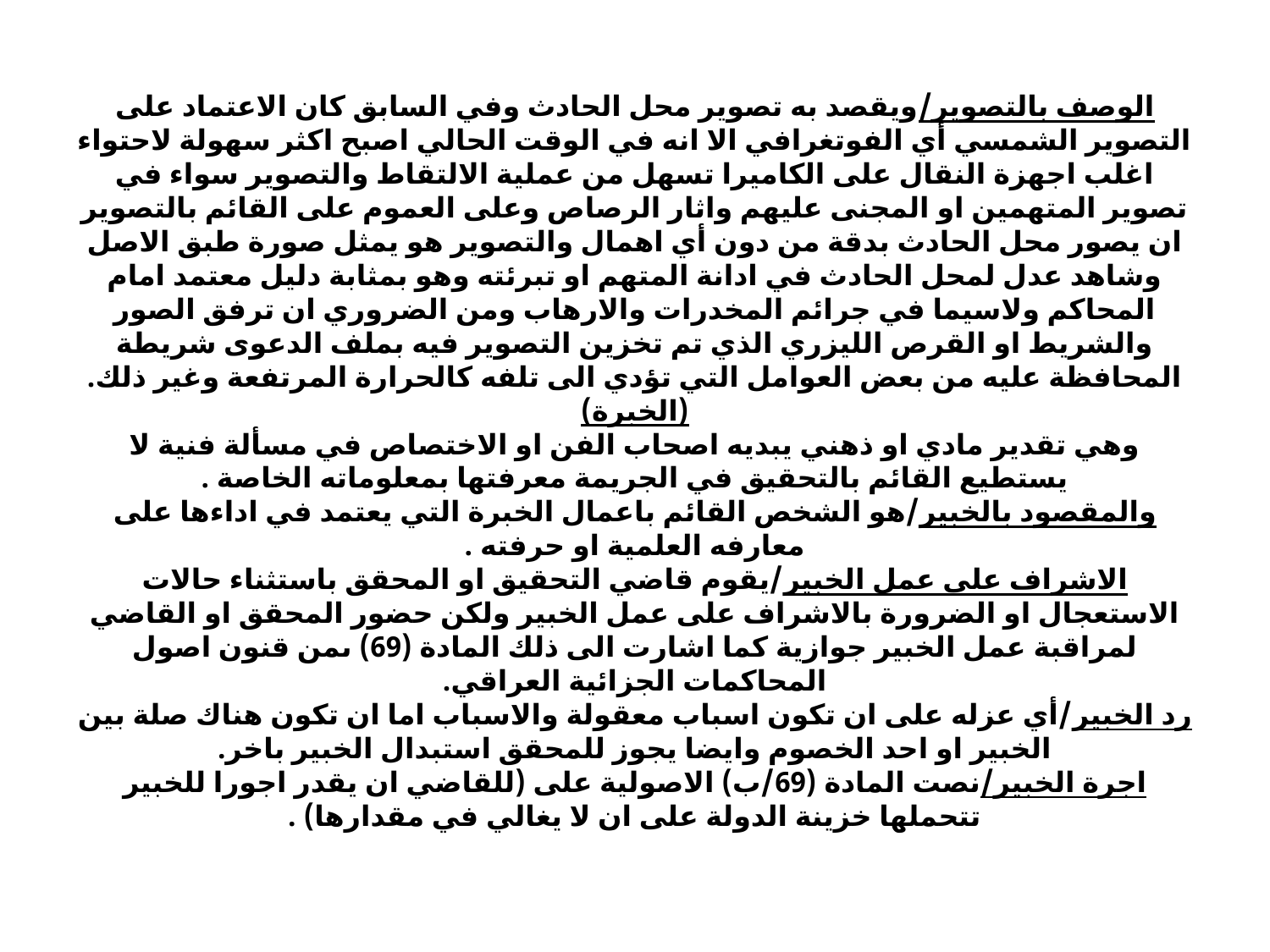

# الوصف بالتصوير/ويقصد به تصوير محل الحادث وفي السابق كان الاعتماد على التصوير الشمسي أي الفوتغرافي الا انه في الوقت الحالي اصبح اكثر سهولة لاحتواء اغلب اجهزة النقال على الكاميرا تسهل من عملية الالتقاط والتصوير سواء في تصوير المتهمين او المجنى عليهم واثار الرصاص وعلى العموم على القائم بالتصوير ان يصور محل الحادث بدقة من دون أي اهمال والتصوير هو يمثل صورة طبق الاصل وشاهد عدل لمحل الحادث في ادانة المتهم او تبرئته وهو بمثابة دليل معتمد امام المحاكم ولاسيما في جرائم المخدرات والارهاب ومن الضروري ان ترفق الصور والشريط او القرص الليزري الذي تم تخزين التصوير فيه بملف الدعوى شريطة المحافظة عليه من بعض العوامل التي تؤدي الى تلفه كالحرارة المرتفعة وغير ذلك. (الخبرة) وهي تقدير مادي او ذهني يبديه اصحاب الفن او الاختصاص في مسألة فنية لا يستطيع القائم بالتحقيق في الجريمة معرفتها بمعلوماته الخاصة . والمقصود بالخبير/هو الشخص القائم باعمال الخبرة التي يعتمد في اداءها على معارفه العلمية او حرفته . الاشراف على عمل الخبير/يقوم قاضي التحقيق او المحقق باستثناء حالات الاستعجال او الضرورة بالاشراف على عمل الخبير ولكن حضور المحقق او القاضي لمراقبة عمل الخبير جوازية كما اشارت الى ذلك المادة (69) ىمن قنون اصول المحاكمات الجزائية العراقي. رد الخبير/أي عزله على ان تكون اسباب معقولة والاسباب اما ان تكون هناك صلة بين الخبير او احد الخصوم وايضا يجوز للمحقق استبدال الخبير باخر. اجرة الخبير/نصت المادة (69/ب) الاصولية على (للقاضي ان يقدر اجورا للخبير تتحملها خزينة الدولة على ان لا يغالي في مقدارها) .